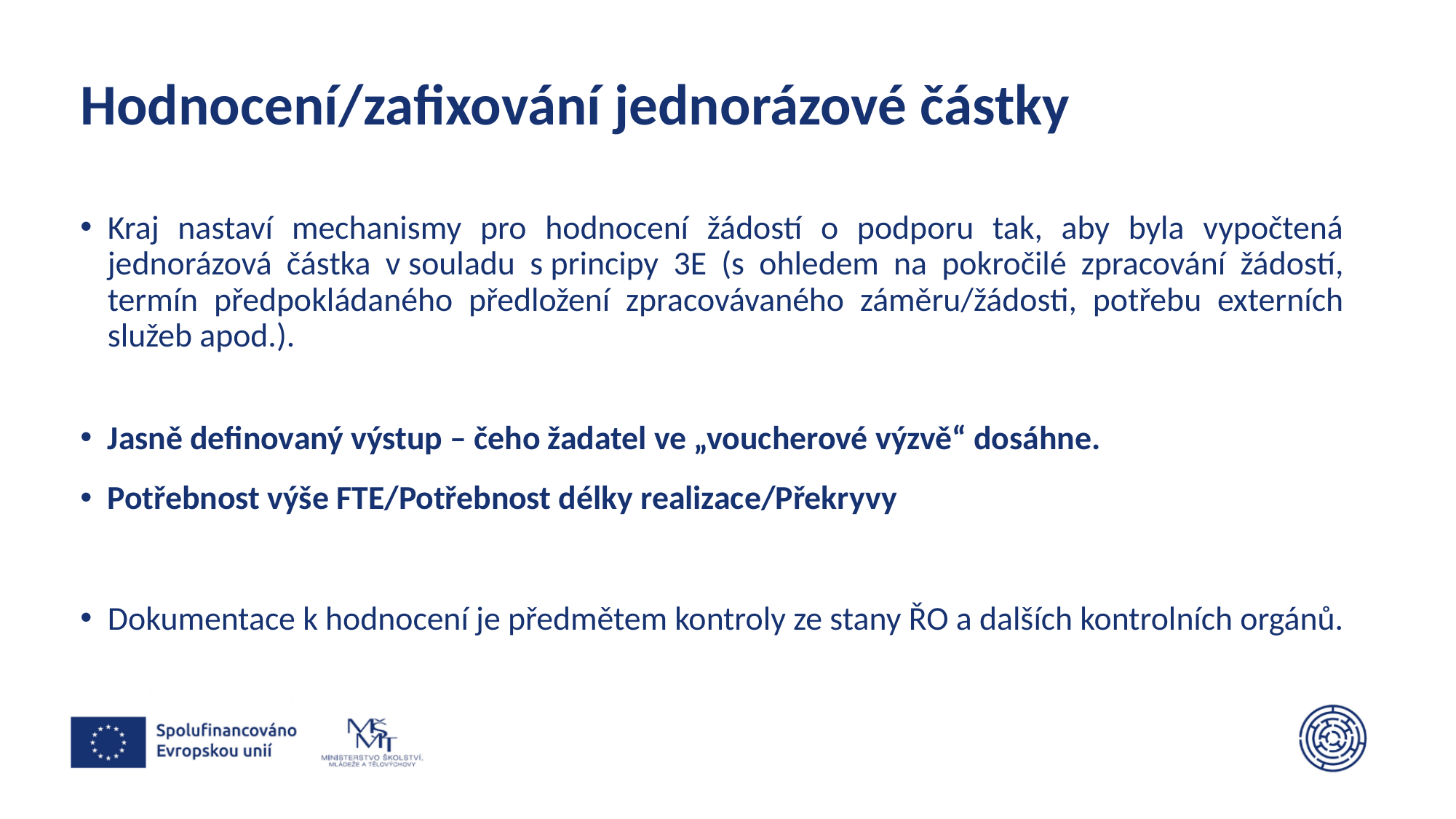

# Hodnocení/zafixování jednorázové částky
Kraj nastaví mechanismy pro hodnocení žádostí o podporu tak, aby byla vypočtená jednorázová částka v souladu s principy 3E (s ohledem na pokročilé zpracování žádostí, termín předpokládaného předložení zpracovávaného záměru/žádosti, potřebu externích služeb apod.).

Jasně definovaný výstup – čeho žadatel ve „voucherové výzvě“ dosáhne.
Potřebnost výše FTE/Potřebnost délky realizace/Překryvy

Dokumentace k hodnocení je předmětem kontroly ze stany ŘO a dalších kontrolních orgánů.